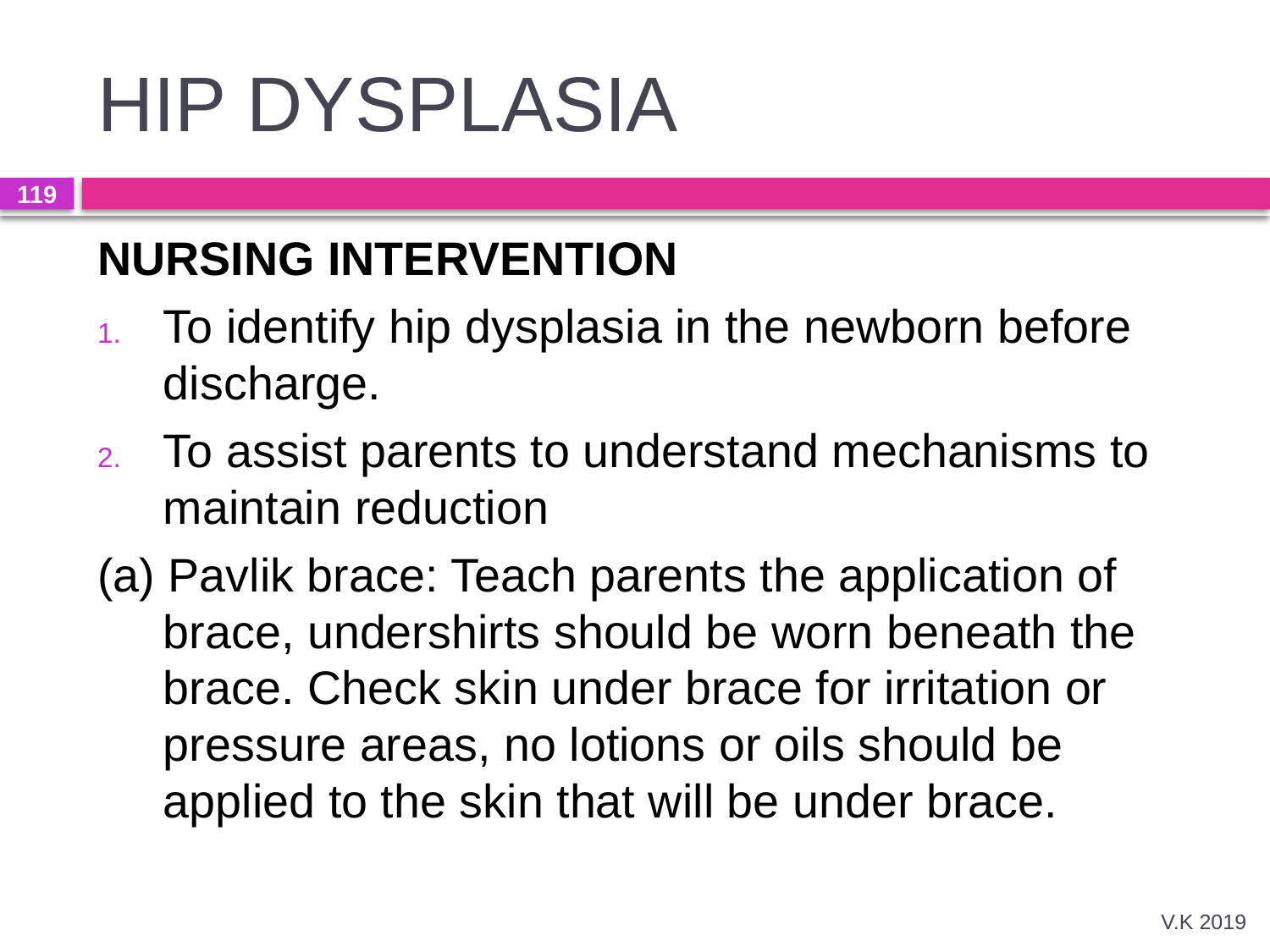

# HIP DYSPLASIA
119
NURSING INTERVENTION
To identify hip dysplasia in the newborn before discharge.
To assist parents to understand mechanisms to maintain reduction
(a) Pavlik brace: Teach parents the application of brace, undershirts should be worn beneath the brace. Check skin under brace for irritation or pressure areas, no lotions or oils should be applied to the skin that will be under brace.

V.K 2019